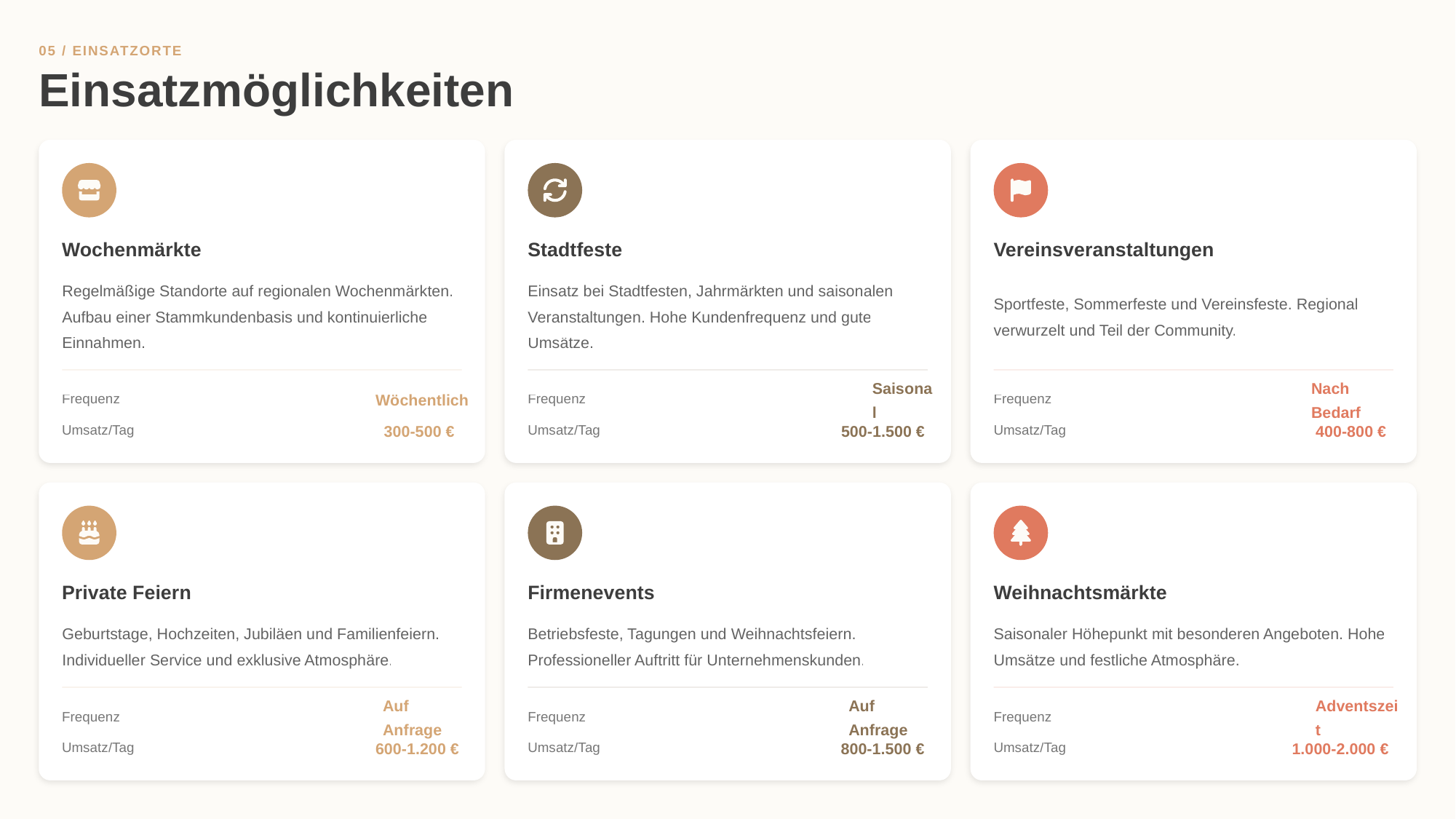

05 / EINSATZORTE
Einsatzmöglichkeiten

Wochenmärkte
Stadtfeste
Vereinsveranstaltungen
Regelmäßige Standorte auf regionalen Wochenmärkten. Aufbau einer Stammkundenbasis und kontinuierliche Einnahmen.
Einsatz bei Stadtfesten, Jahrmärkten und saisonalen Veranstaltungen. Hohe Kundenfrequenz und gute Umsätze.
Sportfeste, Sommerfeste und Vereinsfeste. Regional verwurzelt und Teil der Community.

Wöchentlich
Saisonal
Nach Bedarf
Frequenz
Frequenz
Frequenz
300-500 €
500-1.500 €
400-800 €
Umsatz/Tag
Umsatz/Tag
Umsatz/Tag

Private Feiern
Firmenevents
Weihnachtsmärkte
Geburtstage, Hochzeiten, Jubiläen und Familienfeiern. Individueller Service und exklusive Atmosphäre.
Betriebsfeste, Tagungen und Weihnachtsfeiern. Professioneller Auftritt für Unternehmenskunden.
Saisonaler Höhepunkt mit besonderen Angeboten. Hohe Umsätze und festliche Atmosphäre.

Auf Anfrage
Auf Anfrage
Adventszeit
Frequenz
Frequenz
Frequenz
600-1.200 €
800-1.500 €
1.000-2.000 €
Umsatz/Tag
Umsatz/Tag
Umsatz/Tag